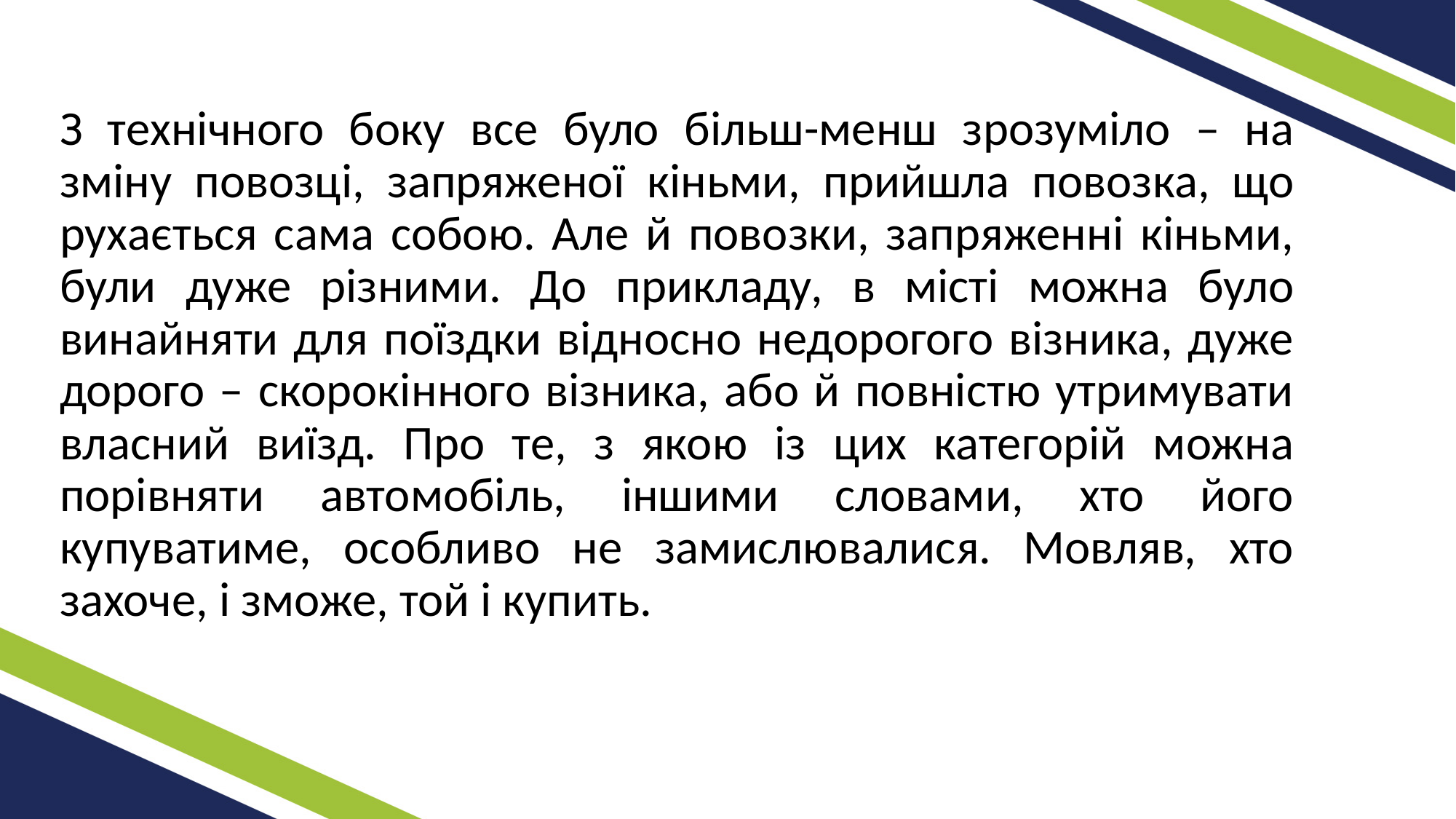

З технічного боку все було більш-менш зрозуміло – на зміну повозці, запряженої кіньми, прийшла повозка, що рухається сама собою. Але й повозки, запряженні кіньми, були дуже різними. До прикладу, в місті можна було винайняти для поїздки відносно недорогого візника, дуже дорого – скорокінного візника, або й повністю утримувати власний виїзд. Про те, з якою із цих категорій можна порівняти автомобіль, іншими словами, хто його купуватиме, особливо не замислювалися. Мовляв, хто захоче, і зможе, той і купить.